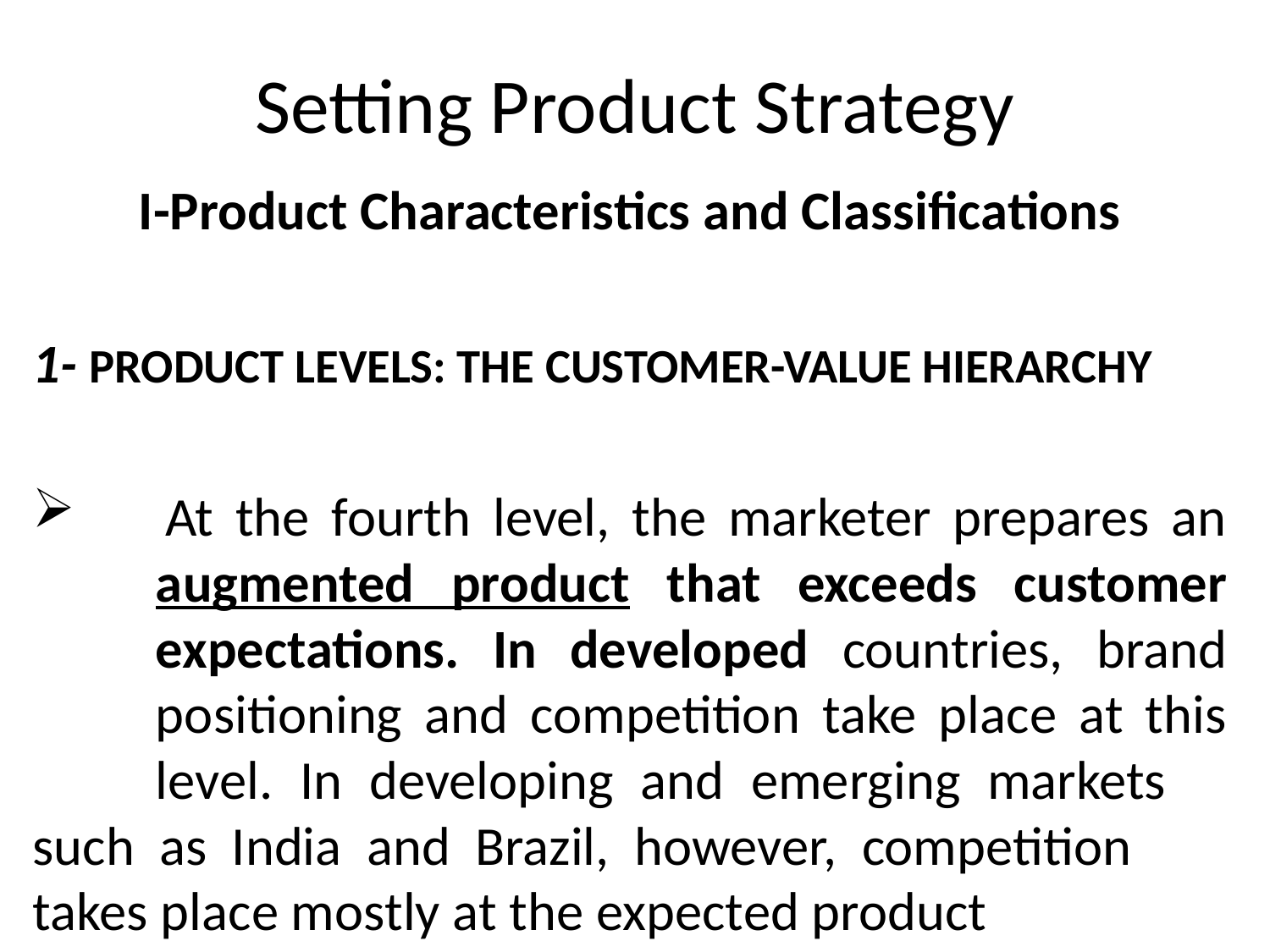

# Setting Product Strategy
I-Product Characteristics and Classifications

1- PRODUCT LEVELS: THE CUSTOMER-VALUE HIERARCHY

 	At the fourth level, the marketer prepares an 	augmented product that exceeds customer 	expectations. In developed countries, brand 	positioning and competition take place at this 	level. In developing and emerging markets 	such as India and Brazil, however, competition 	takes place mostly at the expected product